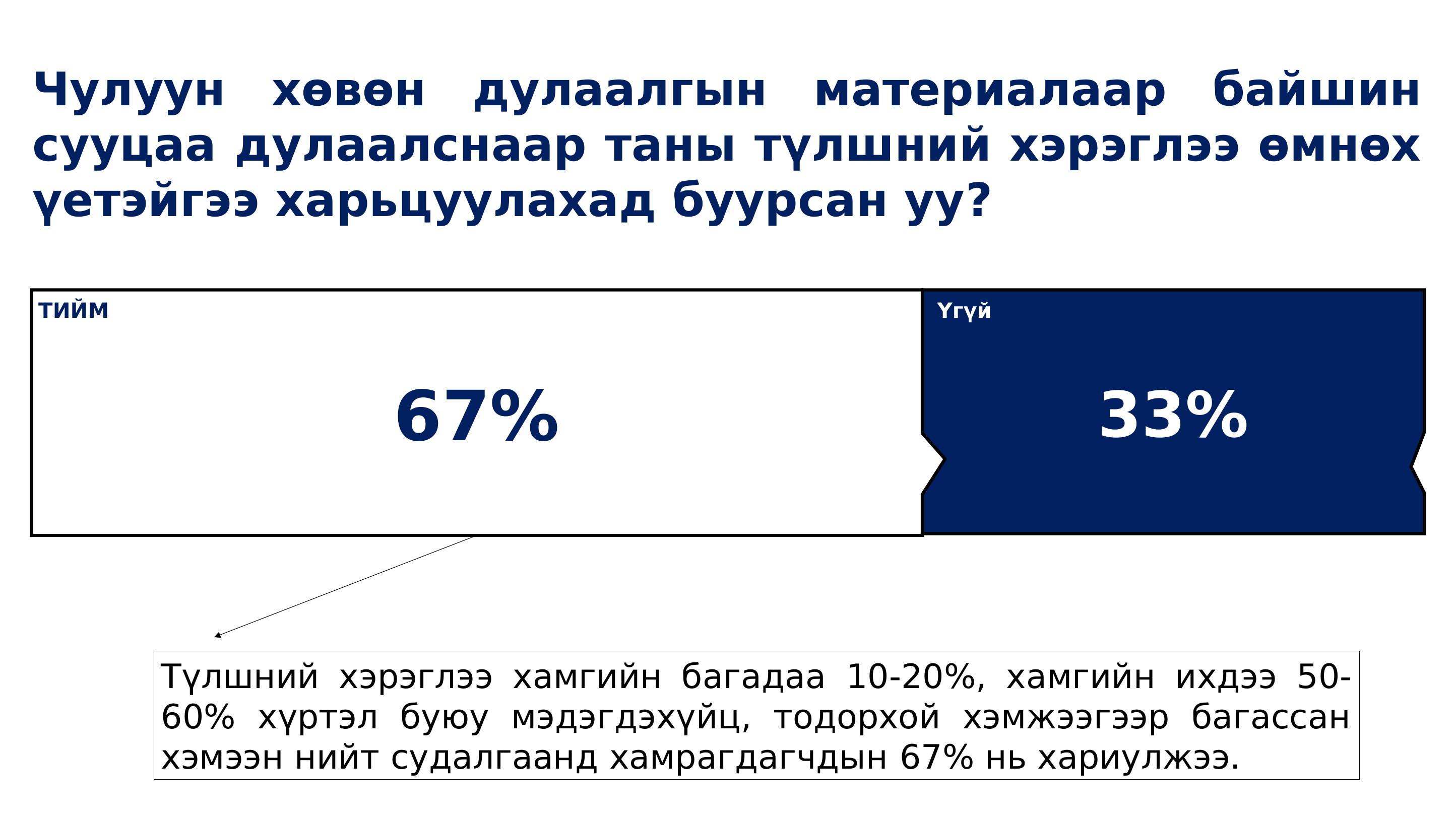

Чулуун хөвөн дулаалгын материалаар байшин сууцаа дулаалснаар таны түлшний хэрэглээ өмнөх үетэйгээ харьцуулахад буурсан уу?
67%
33%
ҮГҮЙ
ТИЙМ
Үгүй
Түлшний хэрэглээ хамгийн багадаа 10-20%, хамгийн ихдээ 50-60% хүртэл буюу мэдэгдэхүйц, тодорхой хэмжээгээр багассан хэмээн нийт судалгаанд хамрагдагчдын 67% нь хариулжээ.